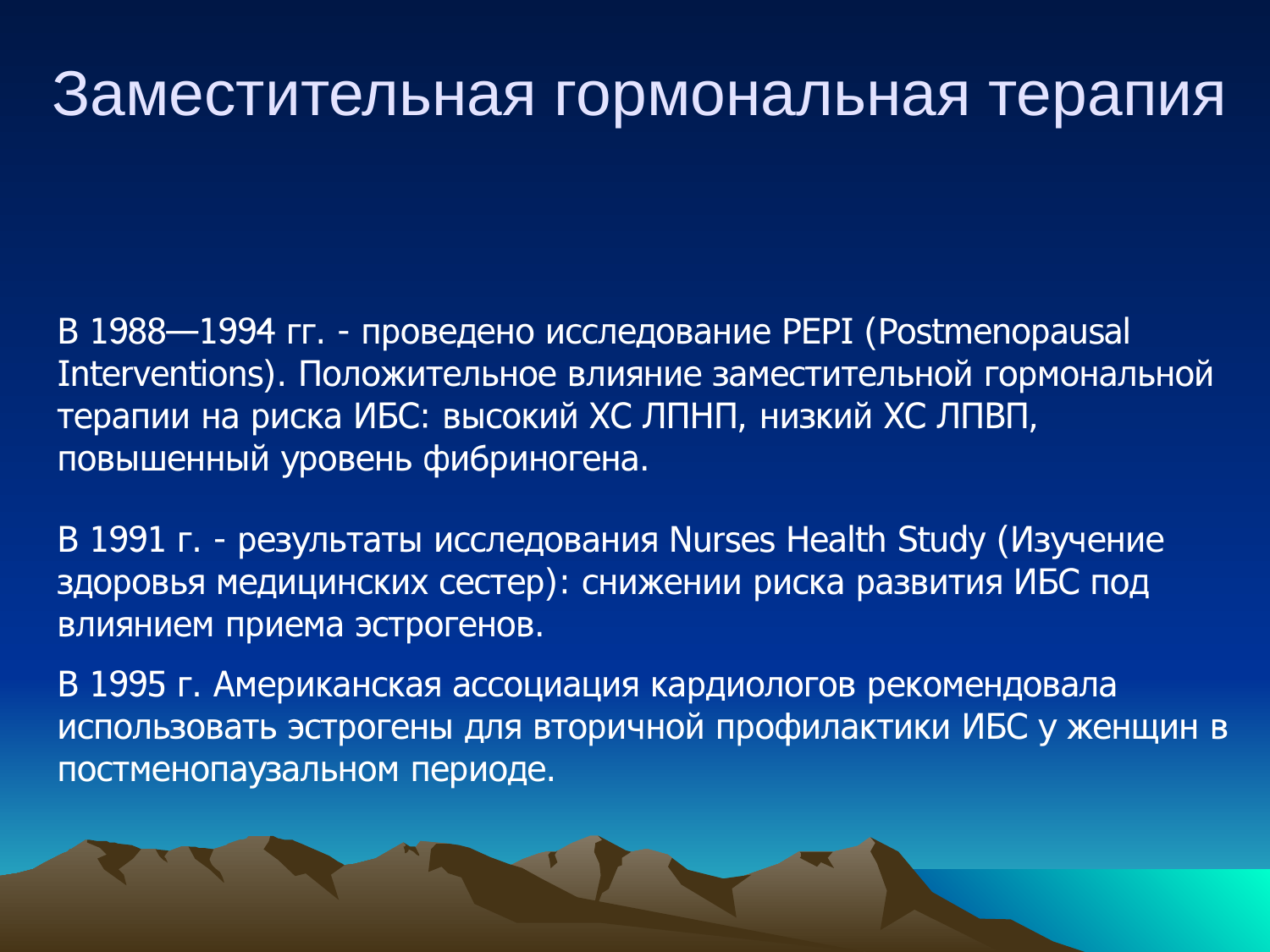

# Заместительная гормональная терапия

В 1988—1994 гг. - проведено исследование PEPI (Postmenopausal Interventions). Положительное влияние заместительной гормональной терапии на риска ИБС: высокий ХС ЛПНП, низкий ХС ЛПВП, повышенный уровень фибриногена.
В 1991 г. - результаты исследования Nurses Health Study (Изучение здоровья медицинских сестер): снижении риска развития ИБС под влиянием приема эстрогенов.
В 1995 г. Американская ассоциация кардиологов рекомендовала использовать эстрогены для вторичной профилактики ИБС у женщин в постменопаузальном периоде.